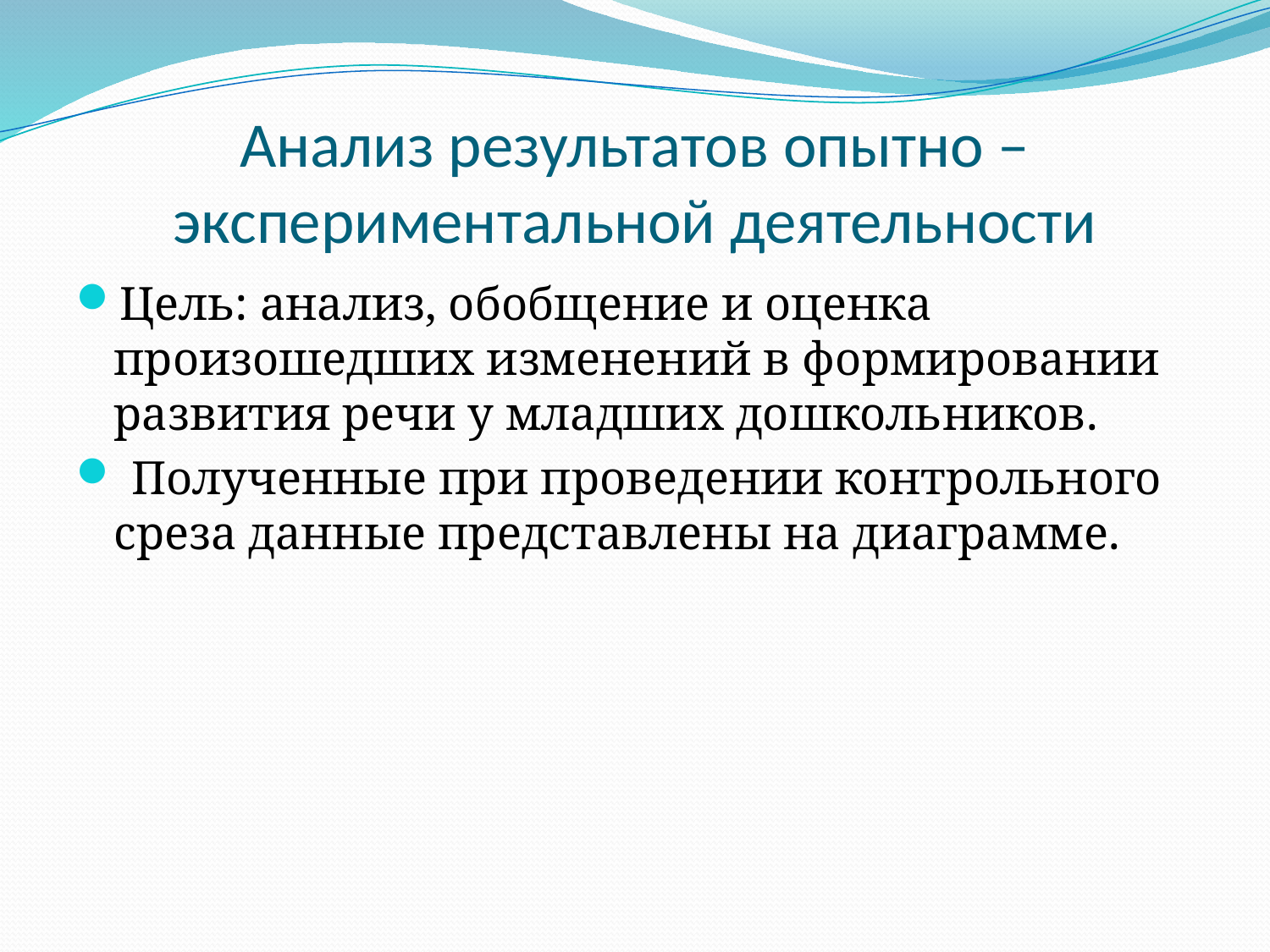

# Анализ результатов опытно – экспериментальной деятельности
Цель: анализ, обобщение и оценка произошедших изменений в формировании развития речи у младших дошкольников.
 Полученные при проведении контрольного среза данные представлены на диаграмме.